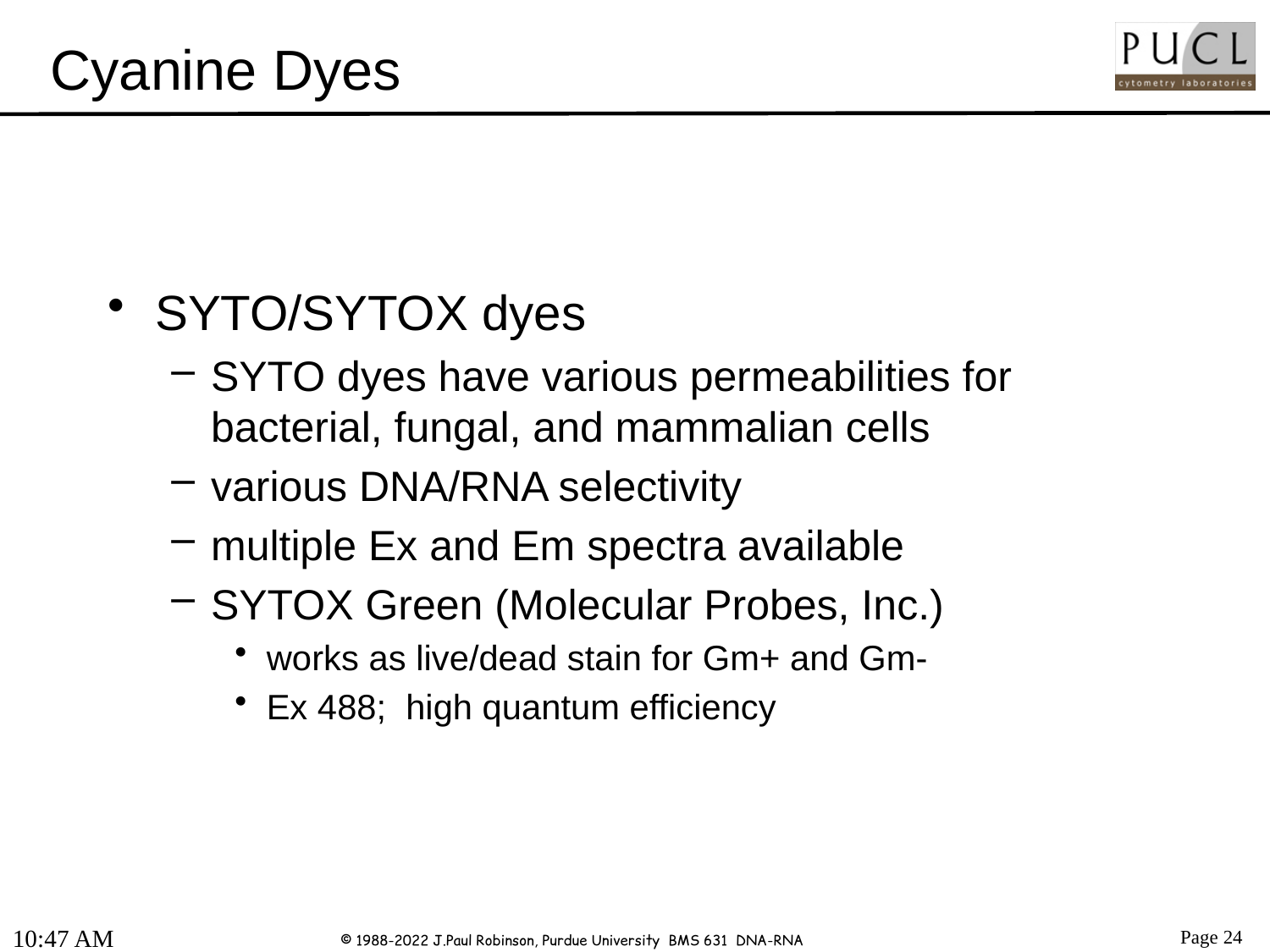

# Cyanine Dyes
SYTO/SYTOX dyes
SYTO dyes have various permeabilities for bacterial, fungal, and mammalian cells
various DNA/RNA selectivity
multiple Ex and Em spectra available
SYTOX Green (Molecular Probes, Inc.)
works as live/dead stain for Gm+ and Gm-
Ex 488;  high quantum efficiency
10:47 AM